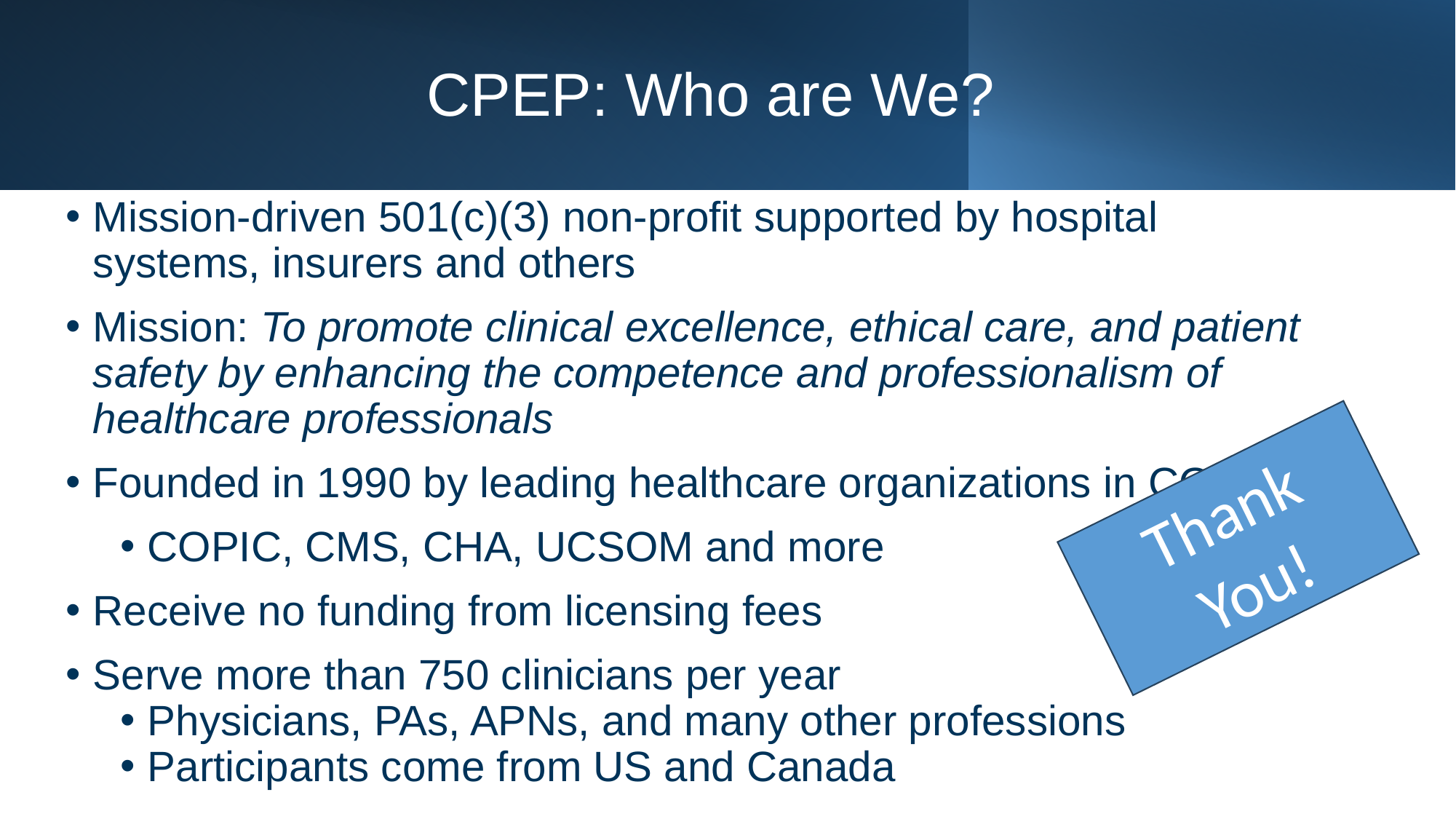

# CPEP: Who are We?
Mission-driven 501(c)(3) non-profit supported by hospital systems, insurers and others
Mission: To promote clinical excellence, ethical care, and patient safety by enhancing the competence and professionalism of healthcare professionals
Founded in 1990 by leading healthcare organizations in CO
COPIC, CMS, CHA, UCSOM and more
Receive no funding from licensing fees
Serve more than 750 clinicians per year
Physicians, PAs, APNs, and many other professions
Participants come from US and Canada
Thank You!